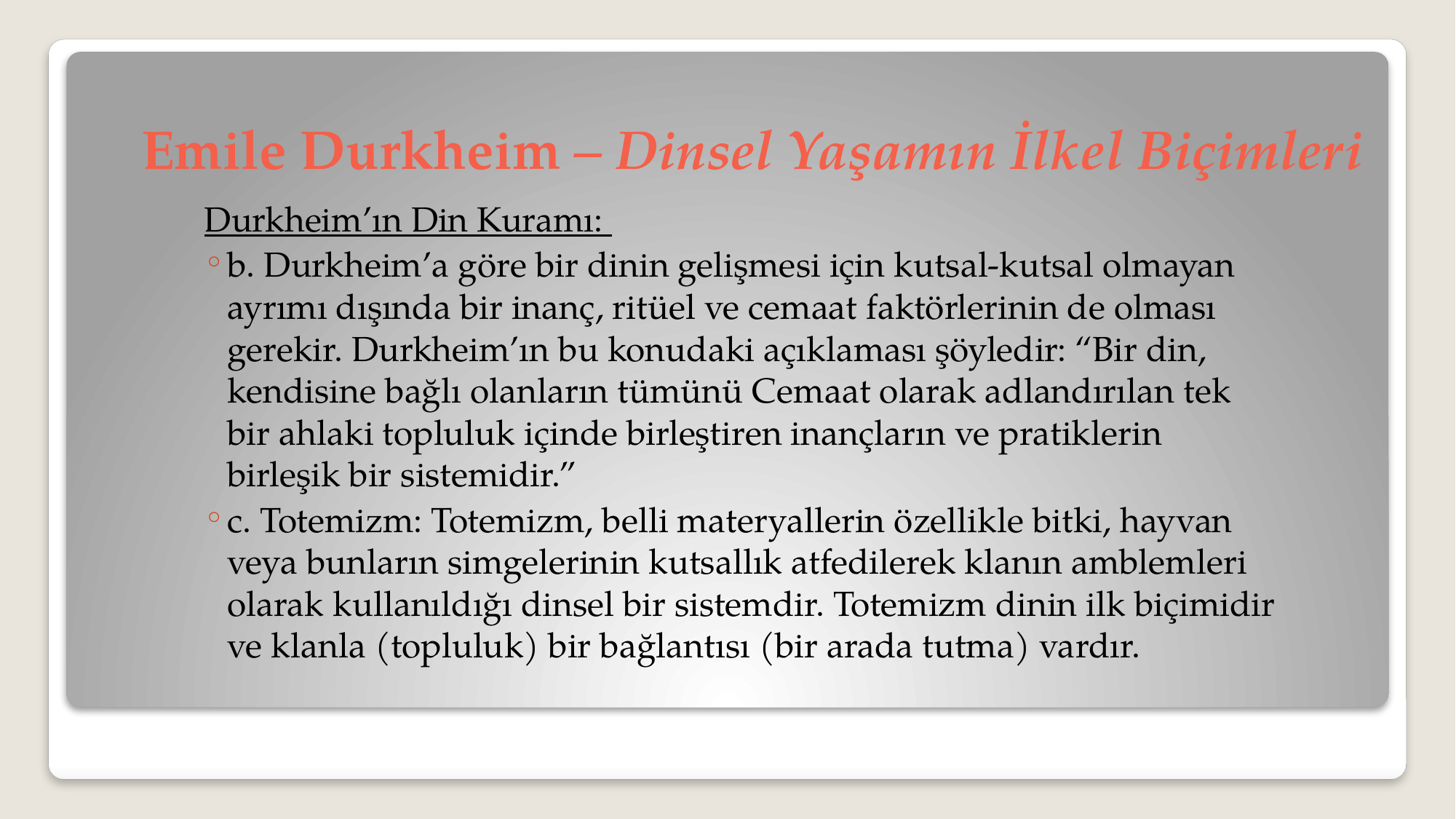

# Emile Durkheim – Dinsel Yaşamın İlkel Biçimleri
Durkheim’ın Din Kuramı:
b. Durkheim’a göre bir dinin gelişmesi için kutsal-kutsal olmayan ayrımı dışında bir inanç, ritüel ve cemaat faktörlerinin de olması gerekir. Durkheim’ın bu konudaki açıklaması şöyledir: “Bir din, kendisine bağlı olanların tümünü Cemaat olarak adlandırılan tek bir ahlaki topluluk içinde birleştiren inançların ve pratiklerin birleşik bir sistemidir.”
c. Totemizm: Totemizm, belli materyallerin özellikle bitki, hayvan veya bunların simgelerinin kutsallık atfedilerek klanın amblemleri olarak kullanıldığı dinsel bir sistemdir. Totemizm dinin ilk biçimidir ve klanla (topluluk) bir bağlantısı (bir arada tutma) vardır.